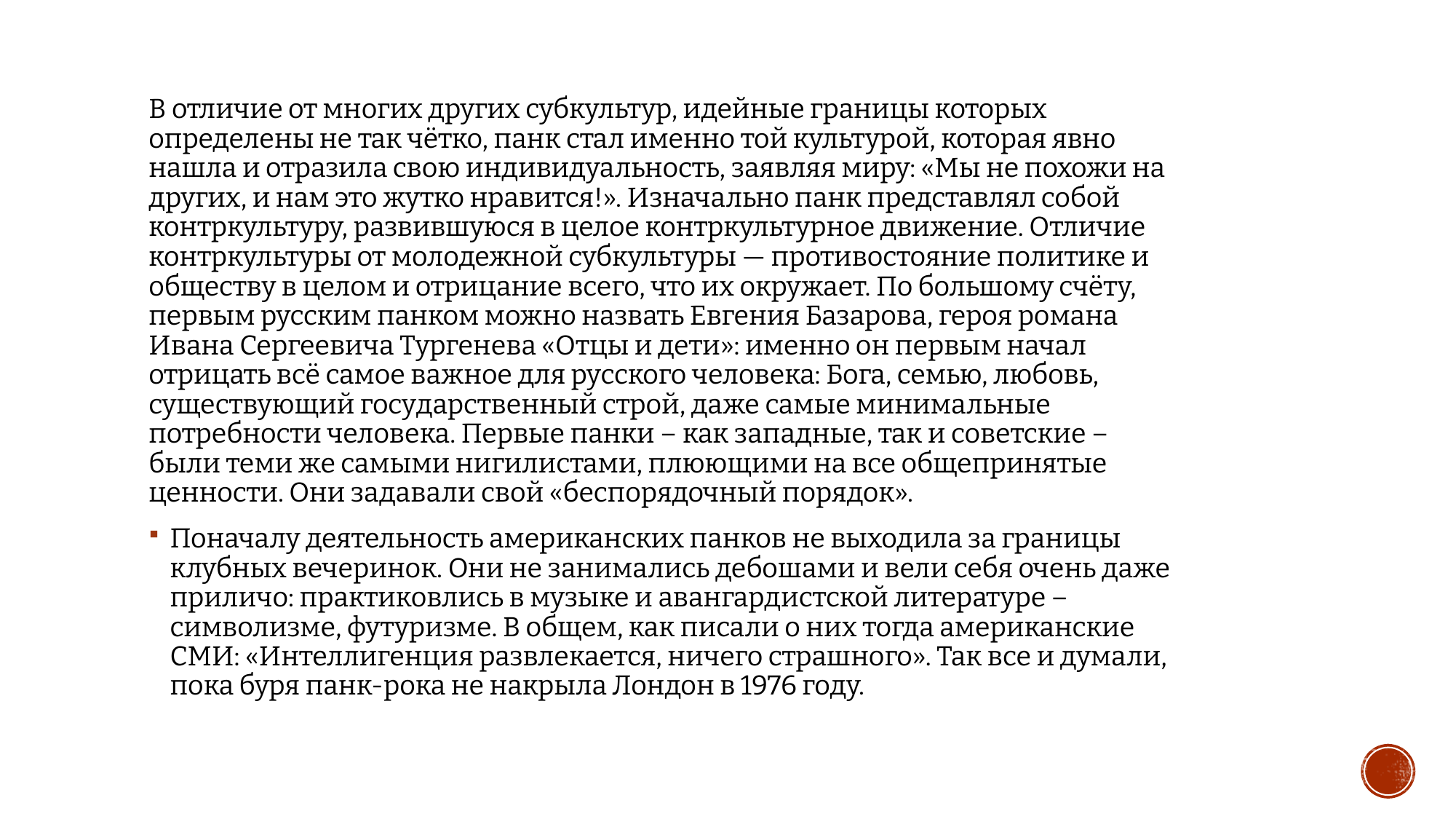

В отличие от многих других субкультур, идейные границы которых определены не так чётко, панк стал именно той культурой, которая явно нашла и отразила свою индивидуальность, заявляя миру: «Мы не похожи на других, и нам это жутко нравится!». Изначально панк представлял собой контркультуру, развившуюся в целое контркультурное движение. Отличие контркультуры от молодежной субкультуры — противостояние политике и обществу в целом и отрицание всего, что их окружает. По большому счёту, первым русским панком можно назвать Евгения Базарова, героя романа Ивана Сергеевича Тургенева «Отцы и дети»: именно он первым начал отрицать всё самое важное для русского человека: Бога, семью, любовь, существующий государственный строй, даже самые минимальные потребности человека. Первые панки – как западные, так и советские – были теми же самыми нигилистами, плюющими на все общепринятые ценности. Они задавали свой «беспорядочный порядок».
Поначалу деятельность американских панков не выходила за границы клубных вечеринок. Они не занимались дебошами и вели себя очень даже приличо: практиковлись в музыке и авангардистской литературе – символизме, футуризме. В общем, как писали о них тогда американские СМИ: «Интеллигенция развлекается, ничего страшного». Так все и думали, пока буря панк-рока не накрыла Лондон в 1976 году.